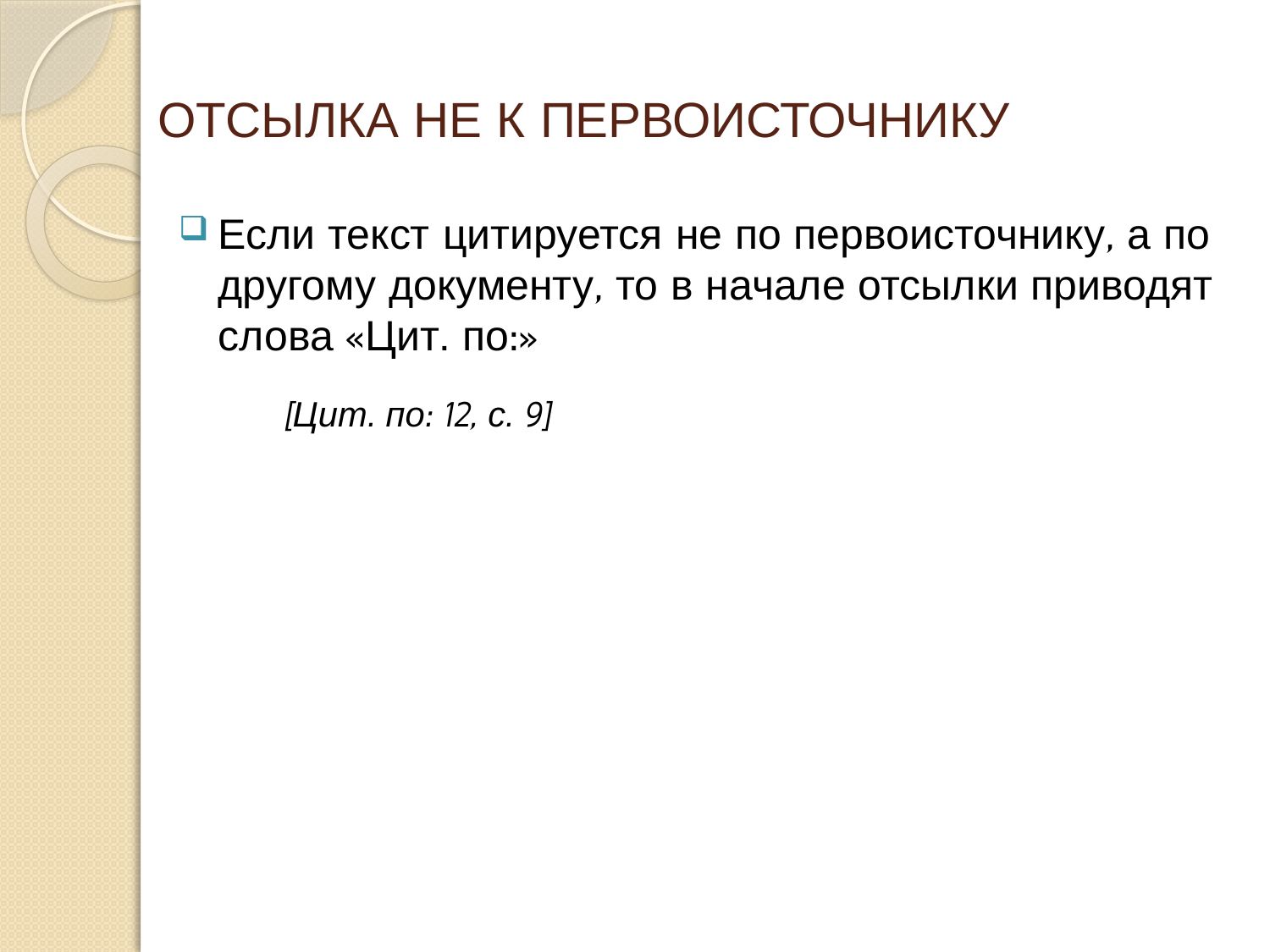

# ОТСЫЛКА НЕ К ПЕРВОИСТОЧНИКУ
Если текст цитируется не по первоисточнику, а по другому документу, то в начале отсылки приводят слова «Цит. по:»
 [Цит. по: 12, с. 9]